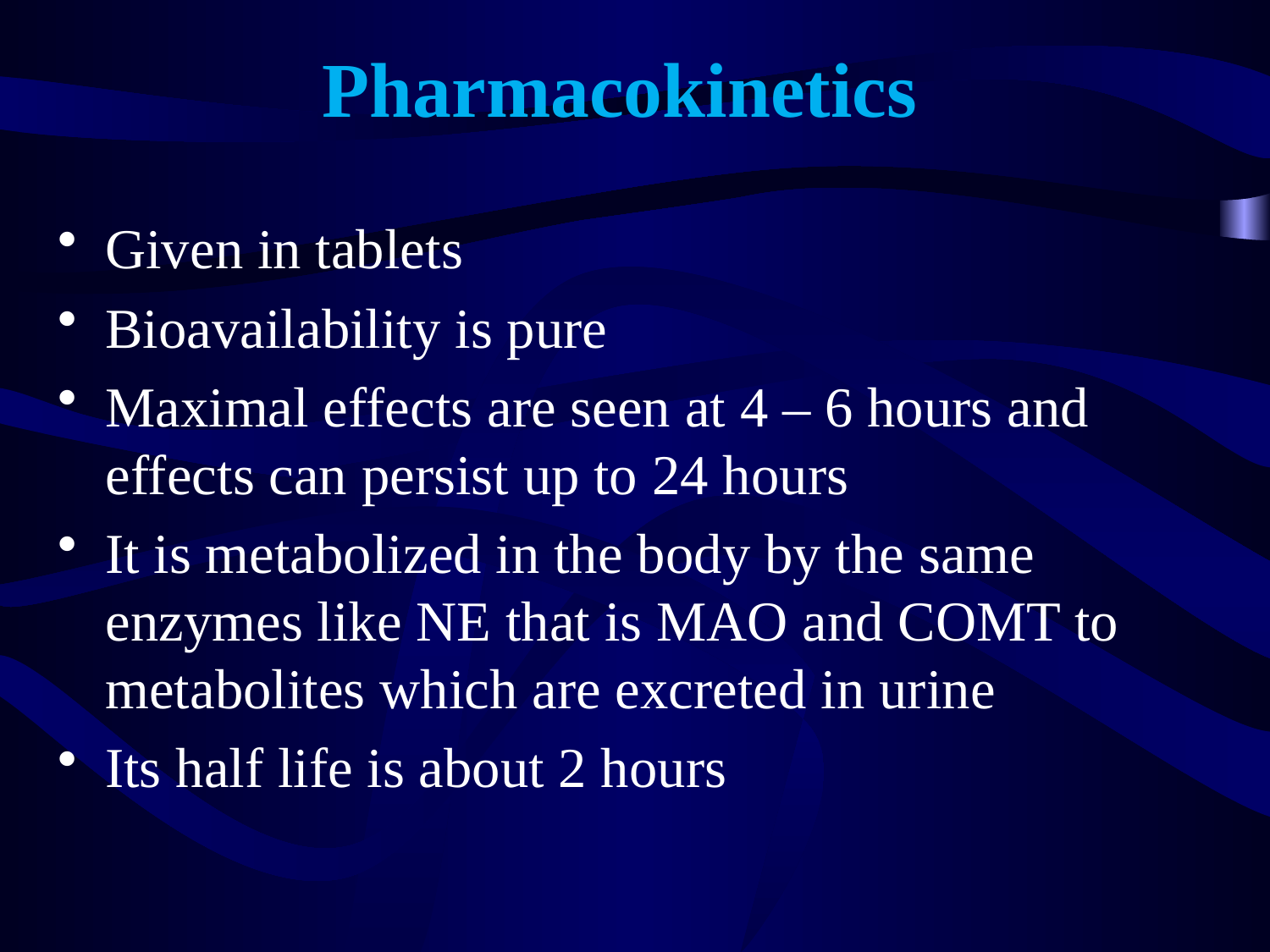

# Pharmacokinetics
Given in tablets
Bioavailability is pure
Maximal effects are seen at 4 – 6 hours and effects can persist up to 24 hours
It is metabolized in the body by the same enzymes like NE that is MAO and COMT to metabolites which are excreted in urine
Its half life is about 2 hours